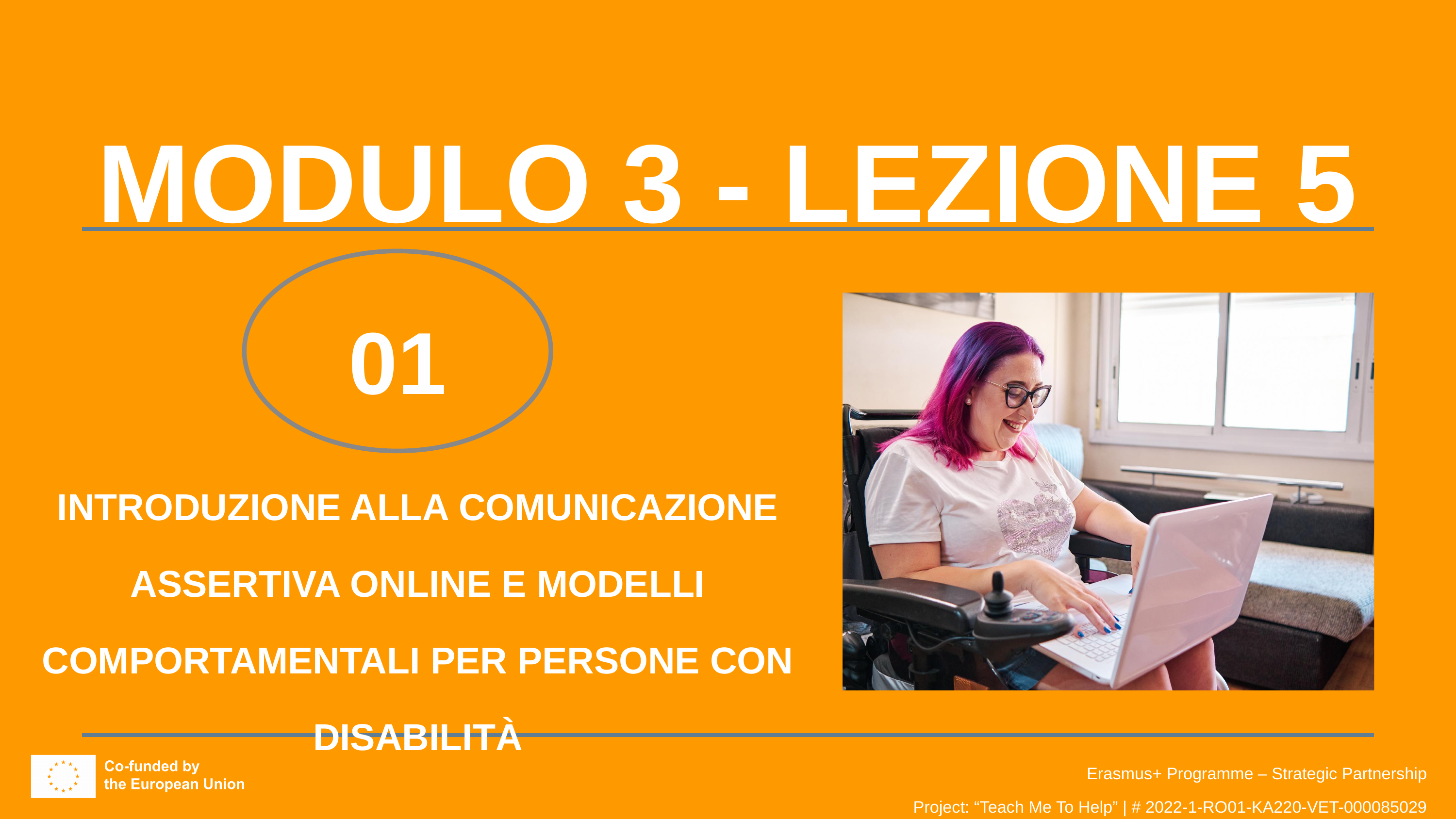

MODULO 3 - LEZIONE 5

01

INTRODUZIONE ALLA COMUNICAZIONE ASSERTIVA ONLINE E MODELLI COMPORTAMENTALI PER PERSONE CON DISABILITÀ

Erasmus+ Programme – Strategic Partnership
Project: “Teach Me To Help” | # 2022-1-RO01-KA220-VET-000085029